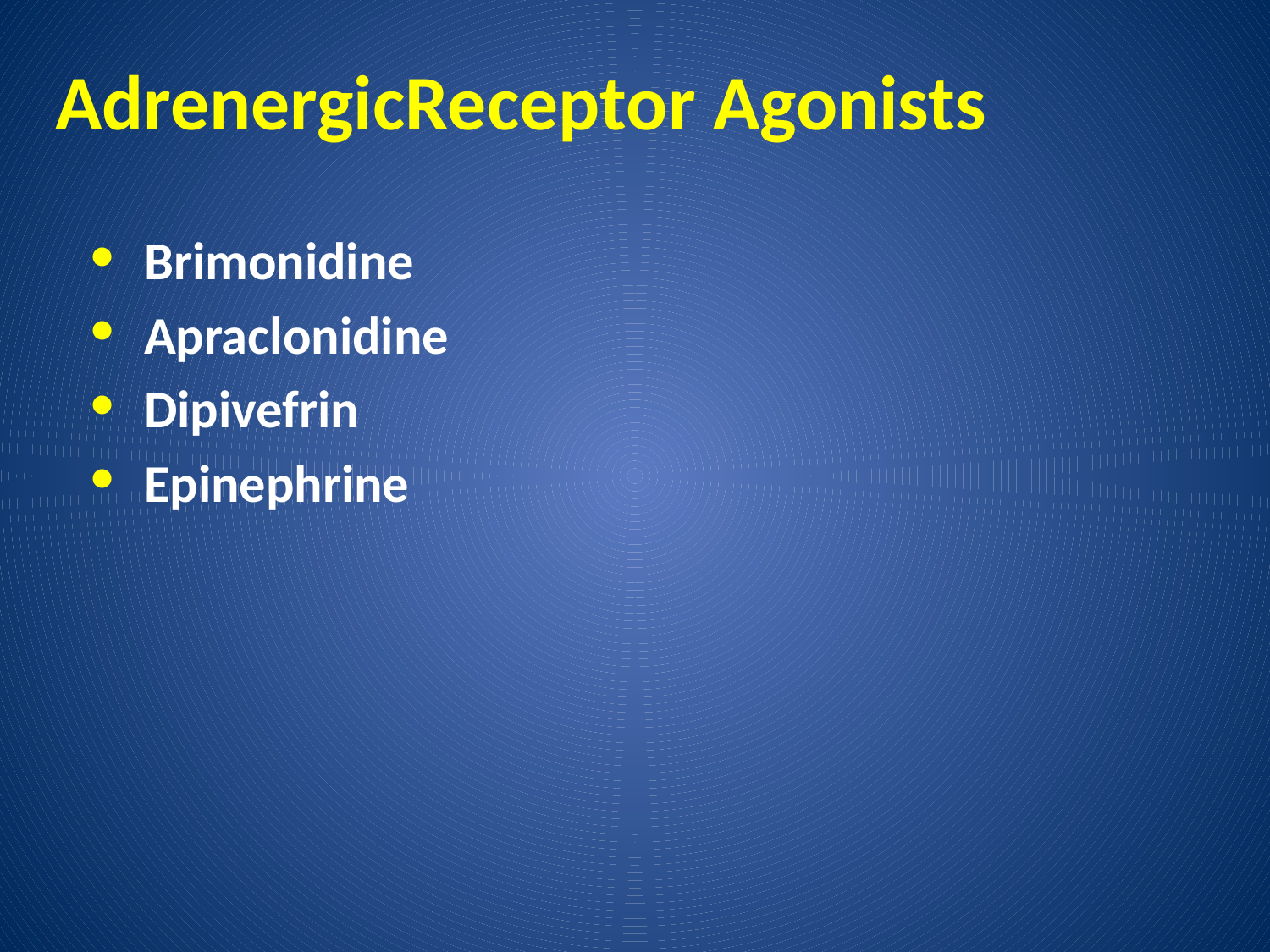

# AdrenergicReceptor Agonists
Brimonidine
Apraclonidine
Dipivefrin
Epinephrine